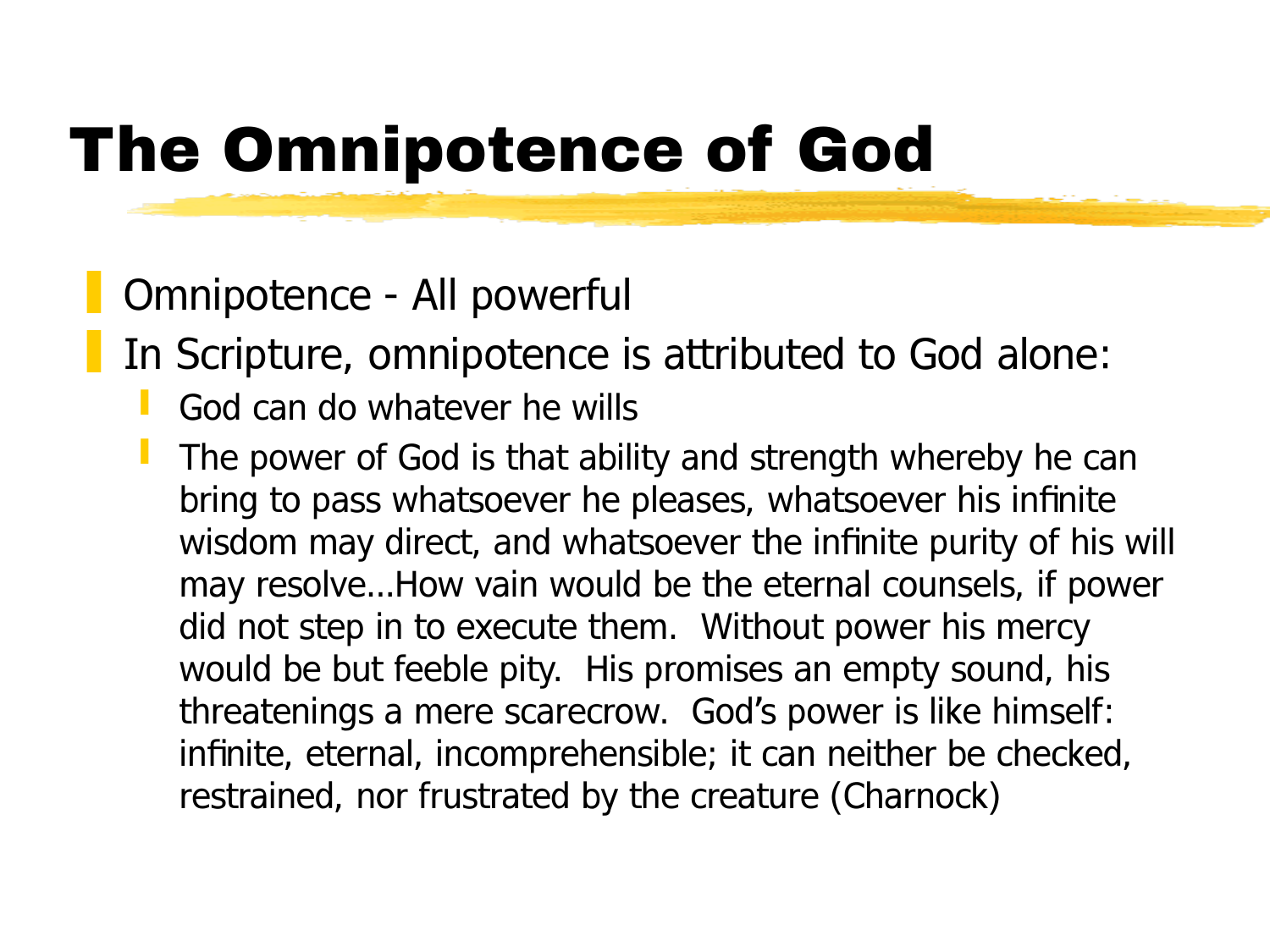

# The Omnipotence of God
Omnipotence - All powerful
In Scripture, omnipotence is attributed to God alone:
God can do whatever he wills
The power of God is that ability and strength whereby he can bring to pass whatsoever he pleases, whatsoever his infinite wisdom may direct, and whatsoever the infinite purity of his will may resolve…How vain would be the eternal counsels, if power did not step in to execute them.  Without power his mercy would be but feeble pity.  His promises an empty sound, his threatenings a mere scarecrow.  God’s power is like himself: infinite, eternal, incomprehensible; it can neither be checked, restrained, nor frustrated by the creature (Charnock)